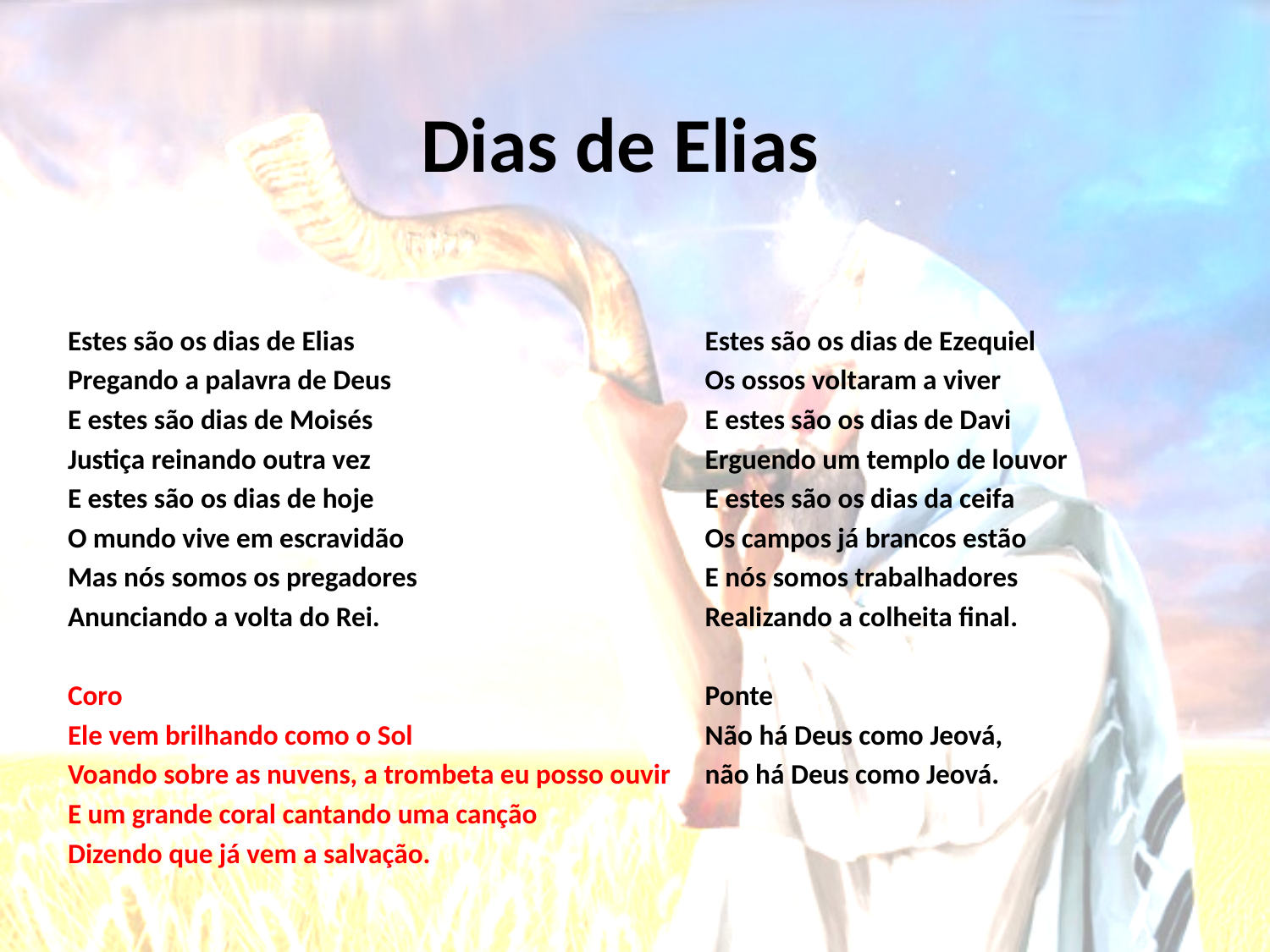

# Dias de Elias
Estes são os dias de Elias
Pregando a palavra de Deus
E estes são dias de Moisés
Justiça reinando outra vez
E estes são os dias de hoje
O mundo vive em escravidão
Mas nós somos os pregadores
Anunciando a volta do Rei.

Coro
Ele vem brilhando como o Sol
Voando sobre as nuvens, a trombeta eu posso ouvir
E um grande coral cantando uma canção
Dizendo que já vem a salvação.
Estes são os dias de Ezequiel
Os ossos voltaram a viver
E estes são os dias de Davi
Erguendo um templo de louvor
E estes são os dias da ceifa
Os campos já brancos estão
E nós somos trabalhadores
Realizando a colheita final.

Ponte
Não há Deus como Jeová,
não há Deus como Jeová.